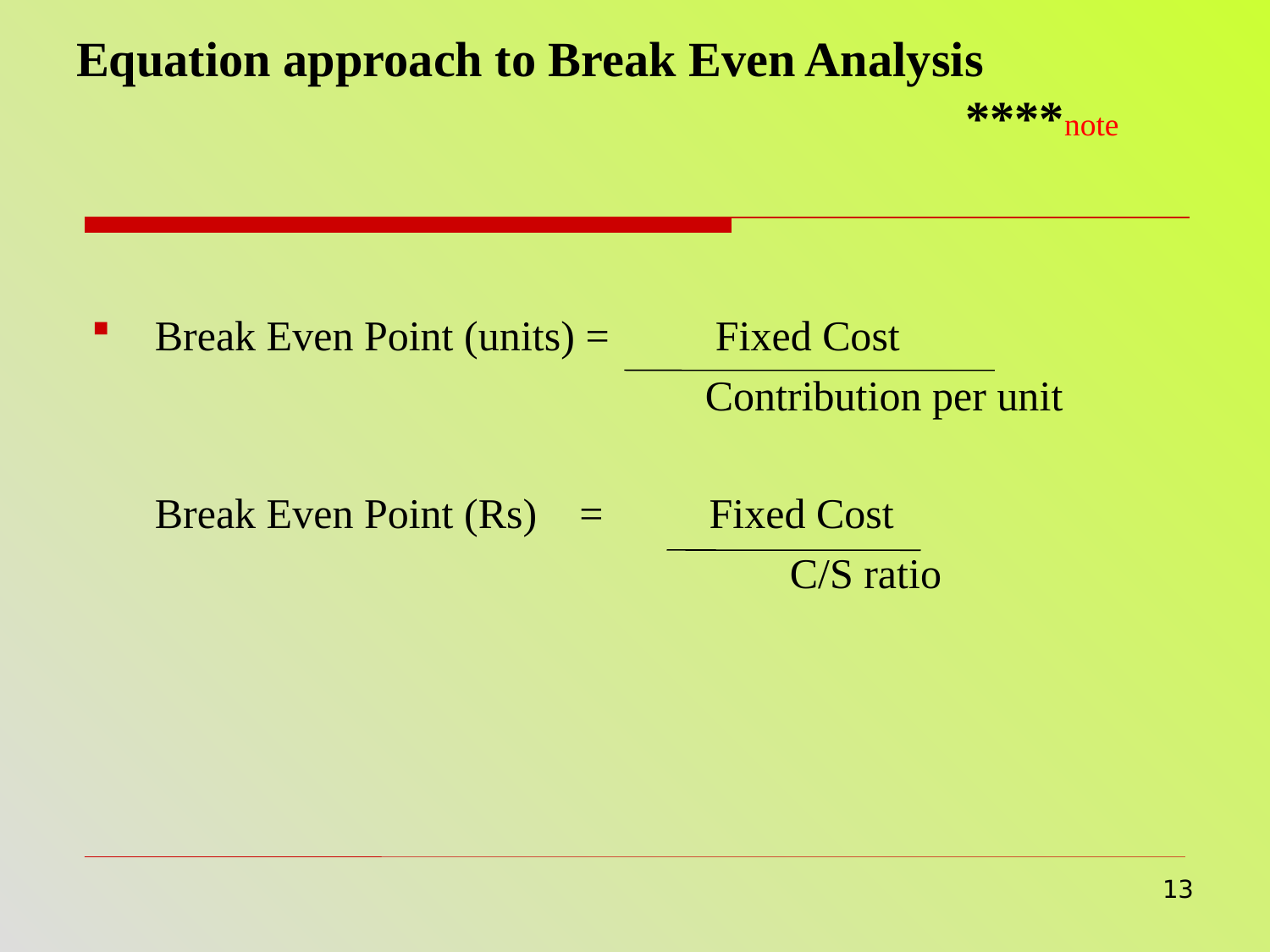

Break Even Point (units) =          Fixed Cost
					    Contribution per unit

	Break Even Point (Rs)    =          Fixed Cost
					            C/S ratio
Equation approach to Break Even Analysis
							****note
13